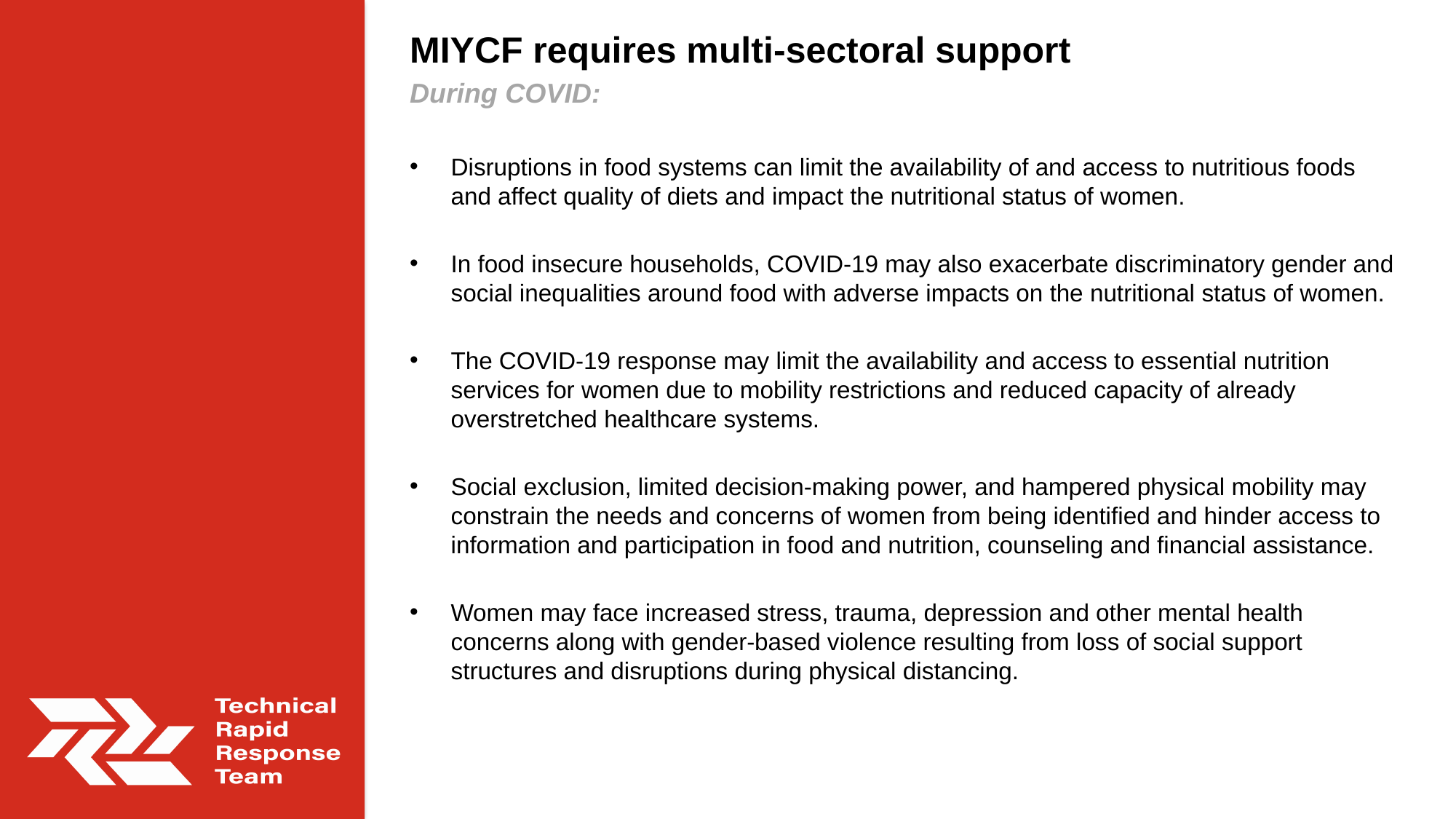

MIYCF requires multi-sectoral support
During COVID:

Disruptions in food systems can limit the availability of and access to nutritious foods and affect quality of diets and impact the nutritional status of women.

In food insecure households, COVID-19 may also exacerbate discriminatory gender and social inequalities around food with adverse impacts on the nutritional status of women.

The COVID-19 response may limit the availability and access to essential nutrition services for women due to mobility restrictions and reduced capacity of already overstretched healthcare systems.

Social exclusion, limited decision-making power, and hampered physical mobility may constrain the needs and concerns of women from being identified and hinder access to information and participation in food and nutrition, counseling and financial assistance.

Women may face increased stress, trauma, depression and other mental health concerns along with gender-based violence resulting from loss of social support structures and disruptions during physical distancing.